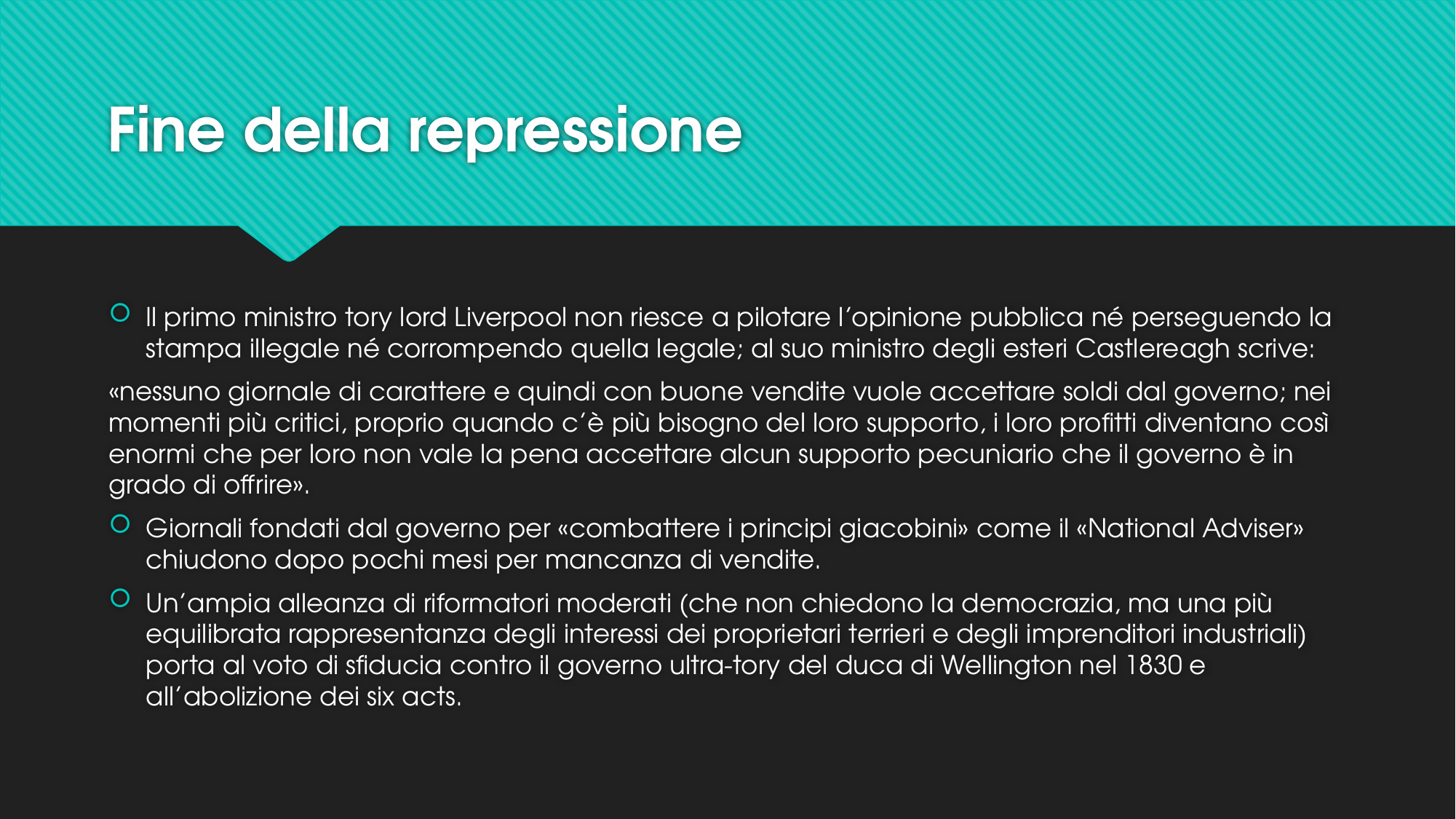

# Fine della repressione
Il primo ministro tory lord Liverpool non riesce a pilotare l’opinione pubblica né perseguendo la stampa illegale né corrompendo quella legale; al suo ministro degli esteri Castlereagh scrive:
«nessuno giornale di carattere e quindi con buone vendite vuole accettare soldi dal governo; nei momenti più critici, proprio quando c’è più bisogno del loro supporto, i loro profitti diventano così enormi che per loro non vale la pena accettare alcun supporto pecuniario che il governo è in grado di offrire».
Giornali fondati dal governo per «combattere i principi giacobini» come il «National Adviser» chiudono dopo pochi mesi per mancanza di vendite.
Un’ampia alleanza di riformatori moderati (che non chiedono la democrazia, ma una più equilibrata rappresentanza degli interessi dei proprietari terrieri e degli imprenditori industriali) porta al voto di sfiducia contro il governo ultra-tory del duca di Wellington nel 1830 e all’abolizione dei six acts.